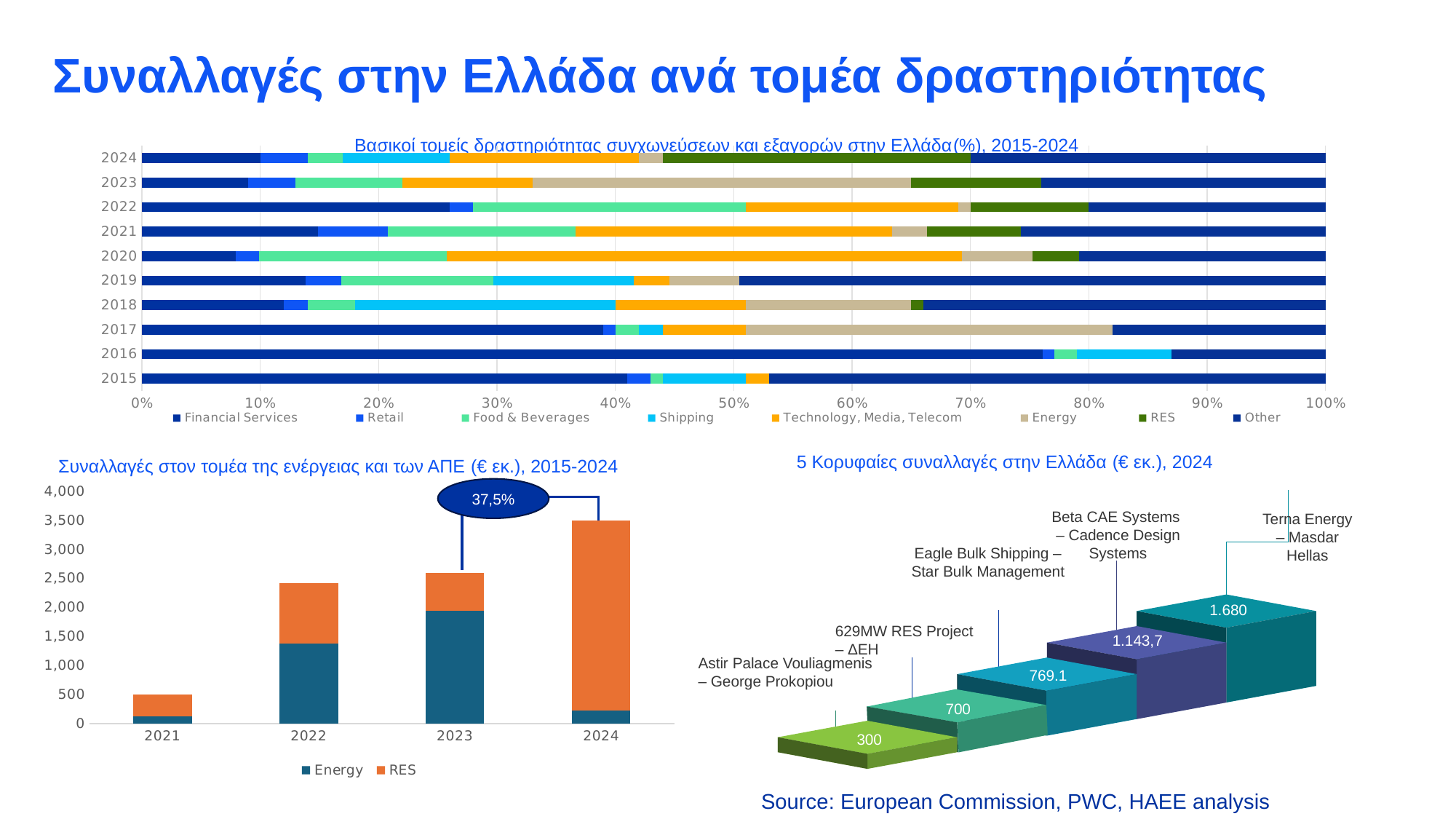

# Συναλλαγές στην Ελλάδα ανά τομέα δραστηριότητας
Βασικοί τομείς δραστηριότητας συγχωνεύσεων και εξαγορών στην Ελλάδα(%), 2015-2024

### Chart

| Category | Financial Services | Retail | Food & Beverages | Shipping | Technology, Media, Telecom | Energy  | RES | Other |
|---|---|---|---|---|---|---|---|---|
| 2015 | 0.41 | 0.02 | 0.01 | 0.07 | 0.02 | 0.0 | 0.0 | 0.47 |
| 2016 | 0.76 | 0.01 | 0.019 | 0.08 | 0.0 | 0.0 | 0.0 | 0.13 |
| 2017 | 0.39 | 0.01 | 0.02 | 0.02 | 0.07 | 0.31 | 0.0 | 0.18 |
| 2018 | 0.12 | 0.02 | 0.04 | 0.22 | 0.11 | 0.14 | 0.01 | 0.34 |
| 2019 | 0.14 | 0.03 | 0.13 | 0.12 | 0.03 | 0.06 | 0.0 | 0.5 |
| 2020 | 0.08 | 0.02 | 0.16 | 0.0 | 0.44 | 0.06 | 0.04 | 0.21 |
| 2021 | 0.15 | 0.06 | 0.16 | 0.0 | 0.27 | 0.03 | 0.08 | 0.26 |
| 2022 | 0.26 | 0.02 | 0.23 | 0.0 | 0.18 | 0.01 | 0.1 | 0.2 |
| 2023 | 0.09 | 0.04 | 0.09 | 0.0 | 0.11 | 0.32 | 0.11 | 0.24 |
| 2024 | 0.1 | 0.04 | 0.03 | 0.09 | 0.16 | 0.02 | 0.26 | 0.3 |
5 Κορυφαίες συναλλαγές στην Ελλάδα (€ εκ.), 2024
Συναλλαγές στον τομέα της ενέργειας και των ΑΠΕ (€ εκ.), 2015-2024

### Chart

| Category | Energy  | RES |
|---|---|---|
| 2021 | 124.0 | 380.0 |
| 2022 | 1382.0 | 1042.0 |
| 2023 | 1950.0 | 641.0 |
| 2024 | 229.0 | 3265.0 |
37,5%
Beta CAE Systems
– Cadence Design Systems
Terna Energy
– Masdar Hellas
Eagle Bulk Shipping – Star Bulk Management

1.680
629MW RES Project – ΔΕΗ
1.143,7
Astir Palace Vouliagmenis
– George Prokopiou
769.1
700
300
Source: European Commission, PWC, HAEE analysis